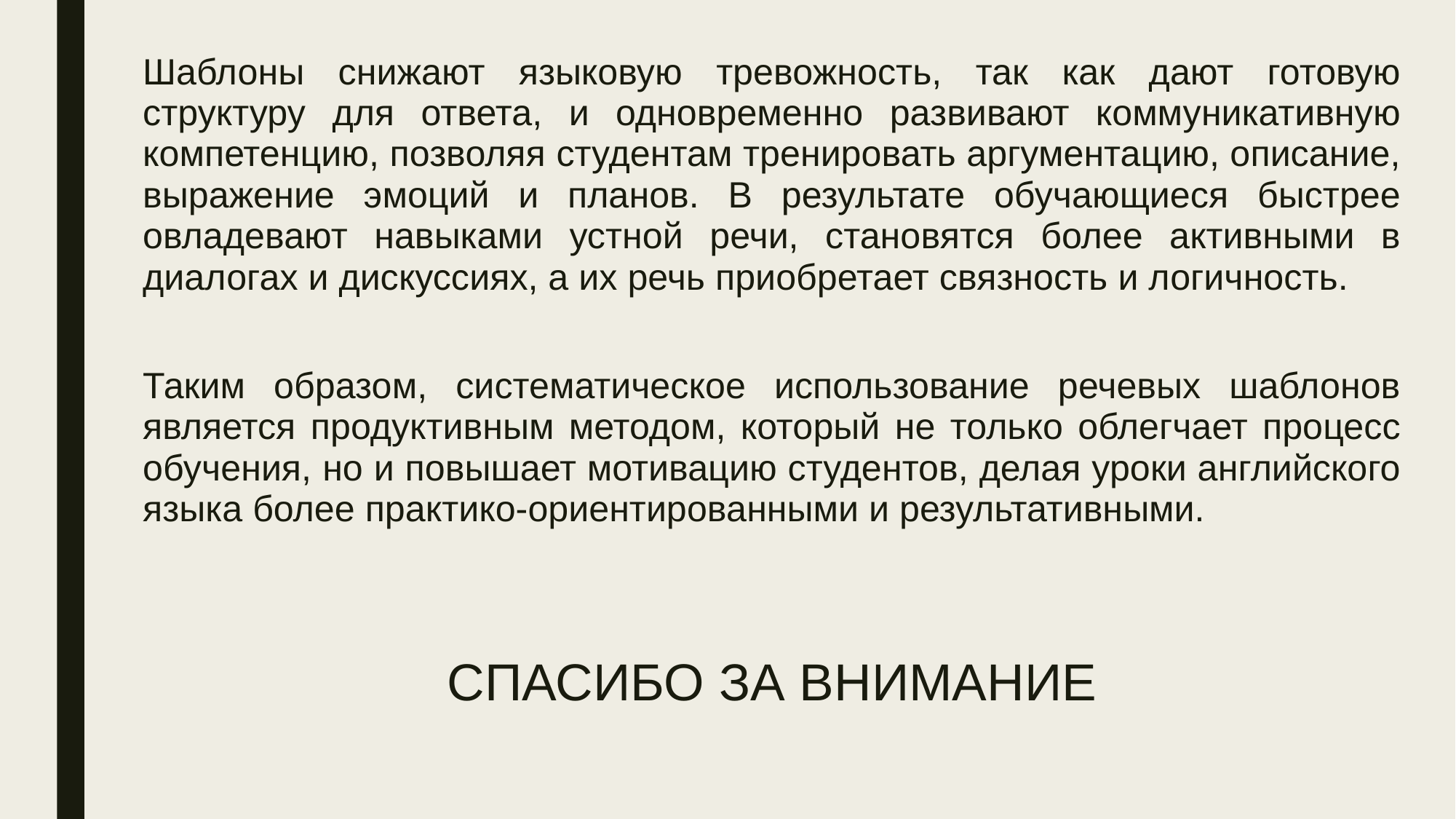

Шаблоны снижают языковую тревожность, так как дают готовую структуру для ответа, и одновременно развивают коммуникативную компетенцию, позволяя студентам тренировать аргументацию, описание, выражение эмоций и планов. В результате обучающиеся быстрее овладевают навыками устной речи, становятся более активными в диалогах и дискуссиях, а их речь приобретает связность и логичность.

Таким образом, систематическое использование речевых шаблонов является продуктивным методом, который не только облегчает процесс обучения, но и повышает мотивацию студентов, делая уроки английского языка более практико-ориентированными и результативными.

СПАСИБО ЗА ВНИМАНИЕ